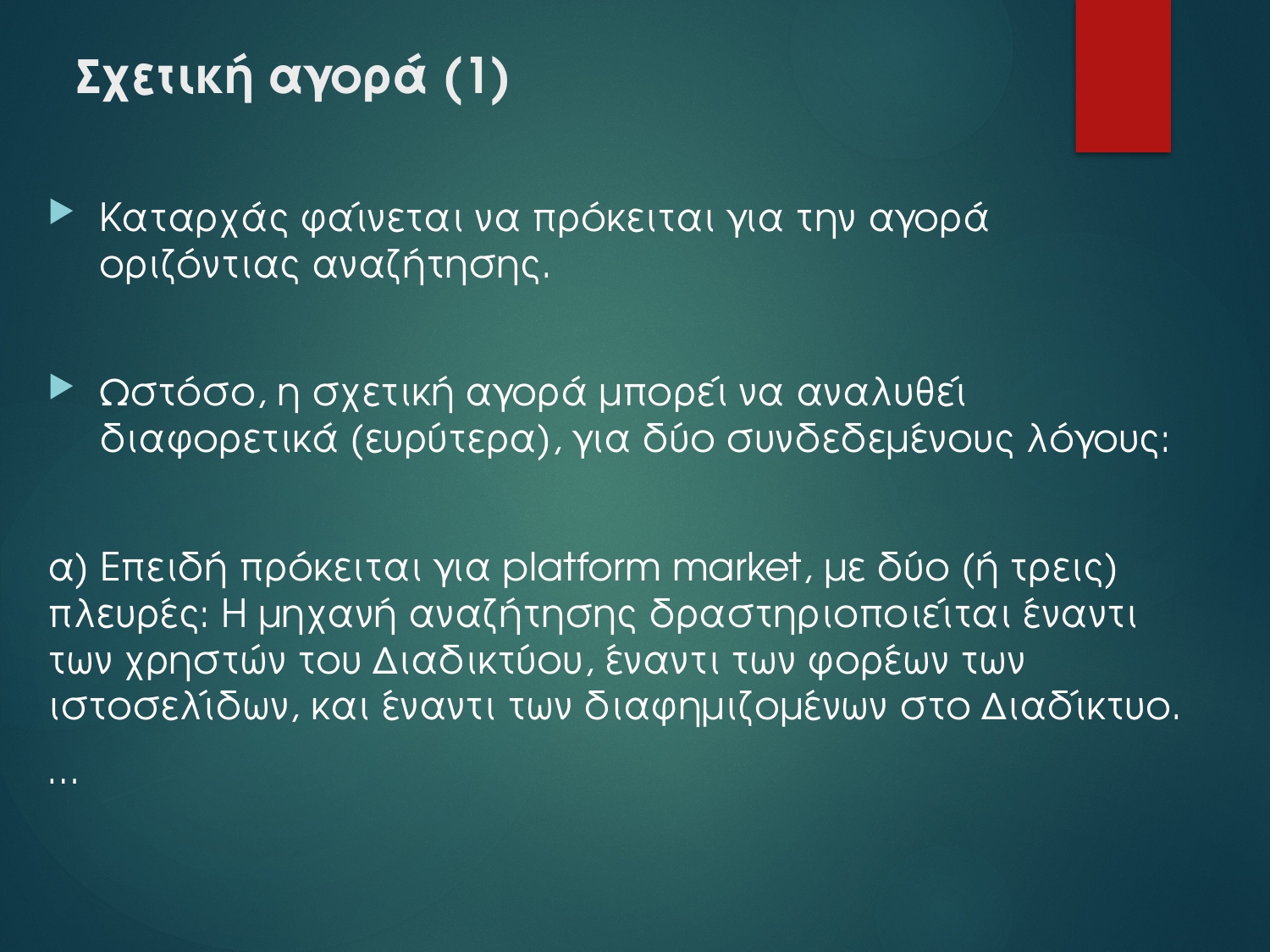

# Σχετική αγορά (1)
Καταρχάς φαίνεται να πρόκειται για την αγορά οριζόντιας αναζήτησης.

Ωστόσο, η σχετική αγορά μπορεί να αναλυθεί διαφορετικά (ευρύτερα), για δύο συνδεδεμένους λόγους:

α) Επειδή πρόκειται για platform market, με δύο (ή τρεις) πλευρές: Η μηχανή αναζήτησης δραστηριοποιείται έναντι των χρηστών του Διαδικτύου, έναντι των φορέων των ιστοσελίδων, και έναντι των διαφημιζομένων στο Διαδίκτυο.
…